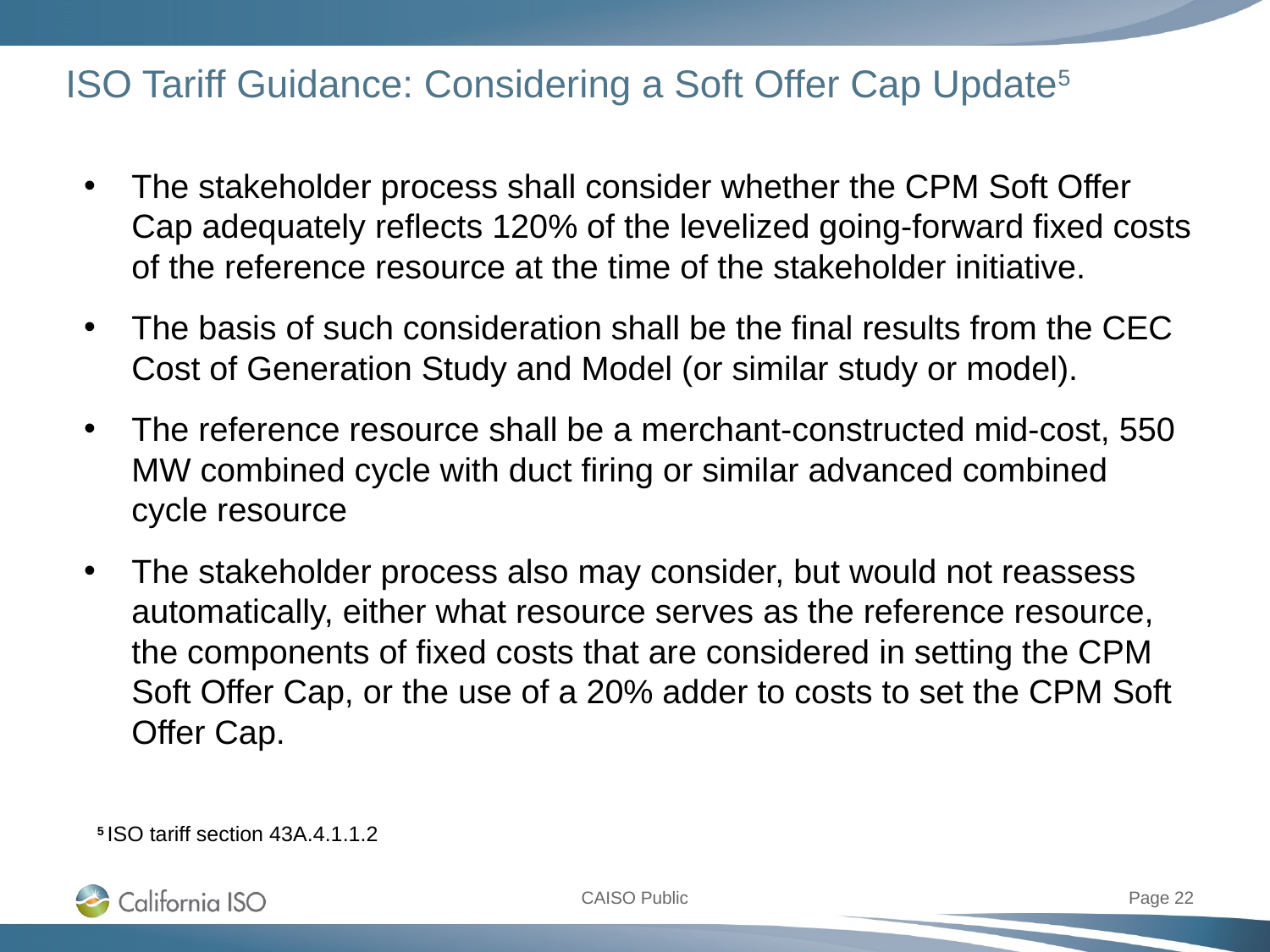

# ISO Tariff Guidance: Considering a Soft Offer Cap Update5
The stakeholder process shall consider whether the CPM Soft Offer Cap adequately reflects 120% of the levelized going-forward fixed costs of the reference resource at the time of the stakeholder initiative.
The basis of such consideration shall be the final results from the CEC Cost of Generation Study and Model (or similar study or model).
The reference resource shall be a merchant-constructed mid-cost, 550 MW combined cycle with duct firing or similar advanced combined cycle resource
The stakeholder process also may consider, but would not reassess automatically, either what resource serves as the reference resource, the components of fixed costs that are considered in setting the CPM Soft Offer Cap, or the use of a 20% adder to costs to set the CPM Soft Offer Cap.

5 ISO tariff section 43A.4.1.1.2
Page 22